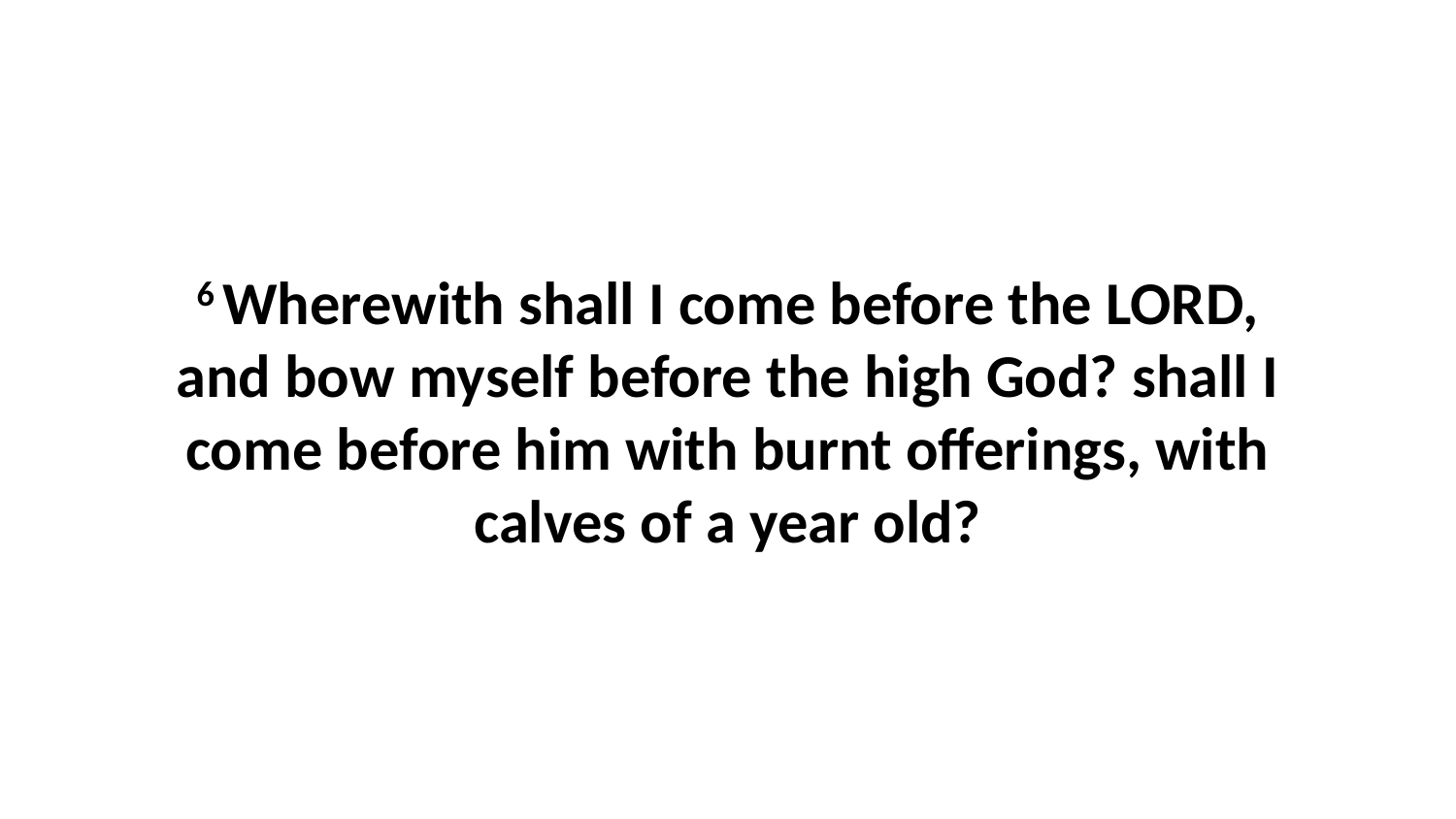

6 Wherewith shall I come before the LORD, and bow myself before the high God? shall I come before him with burnt offerings, with calves of a year old?